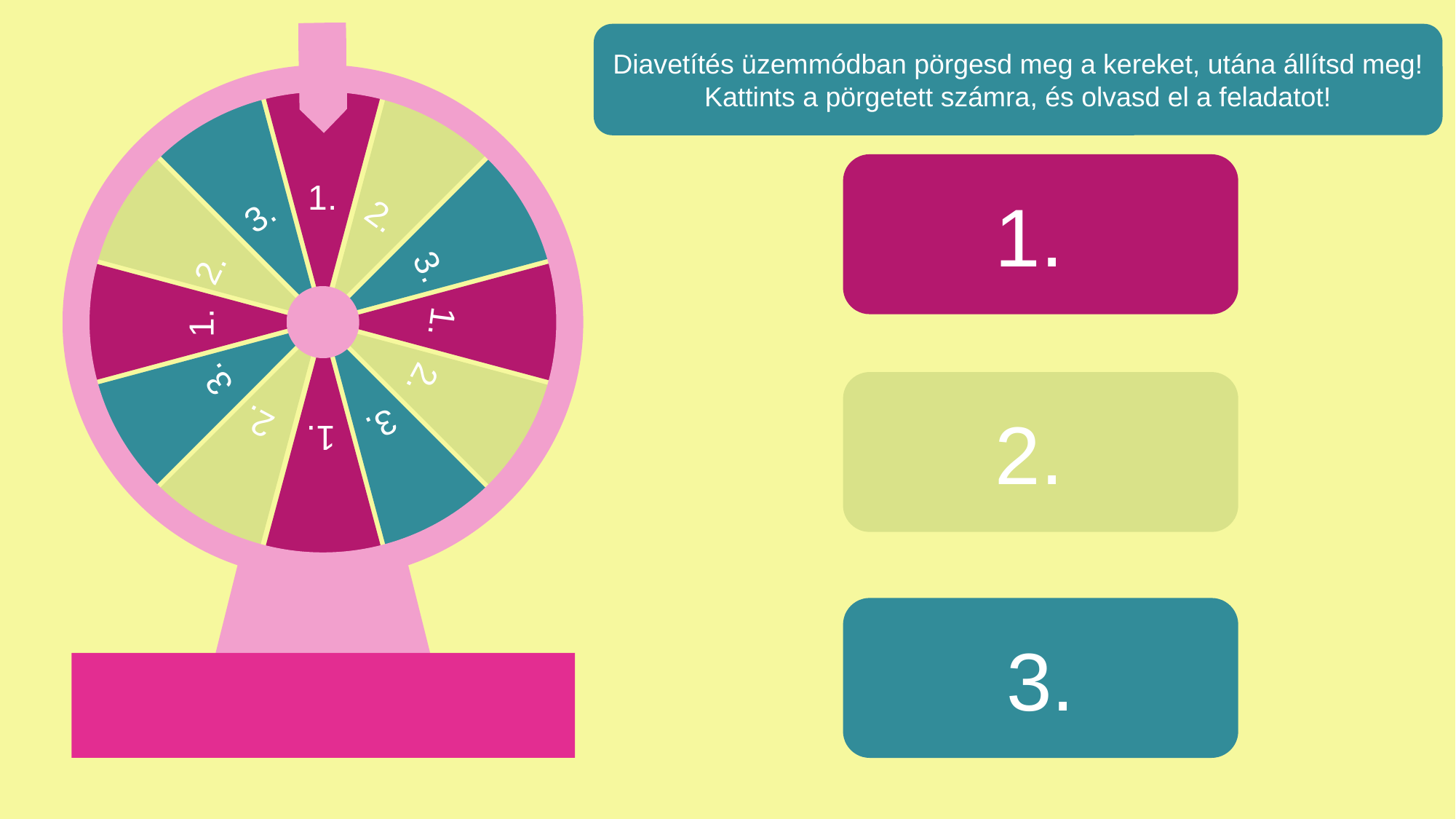

Diavetítés üzemmódban pörgesd meg a kereket, utána állítsd meg!
Kattints a pörgetett számra, és olvasd el a feladatot!

1.
3.
2.
2.
3.
1.
1.
3.
2.
2.
3.
1.
1.

2.

3.